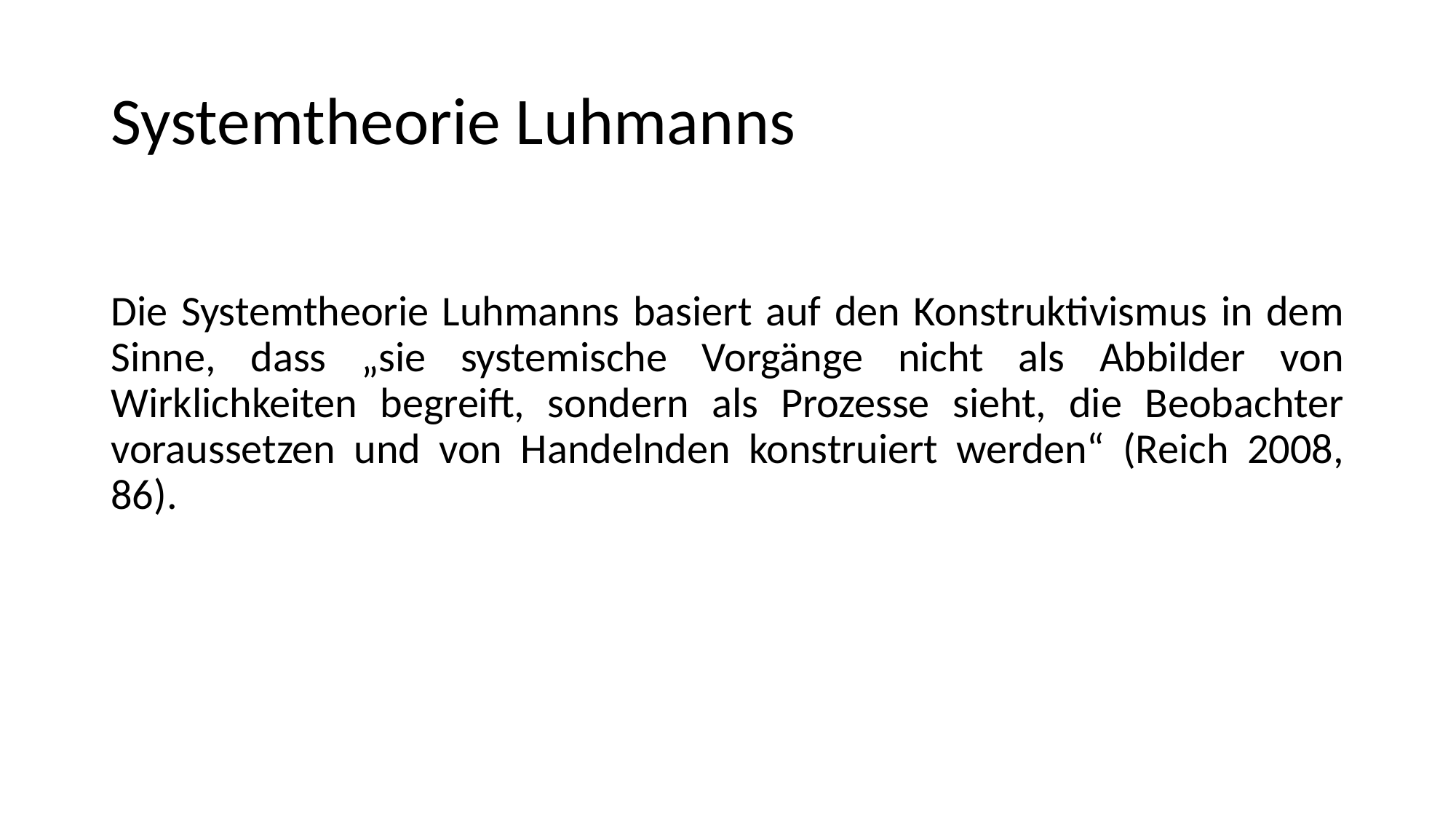

# Systemtheorie Luhmanns

Die Systemtheorie Luhmanns basiert auf den Konstruktivismus in dem Sinne, dass „sie systemische Vorgänge nicht als Abbilder von Wirklichkeiten begreift, sondern als Prozesse sieht, die Beobachter voraussetzen und von Handelnden konstruiert werden“ (Reich 2008, 86).